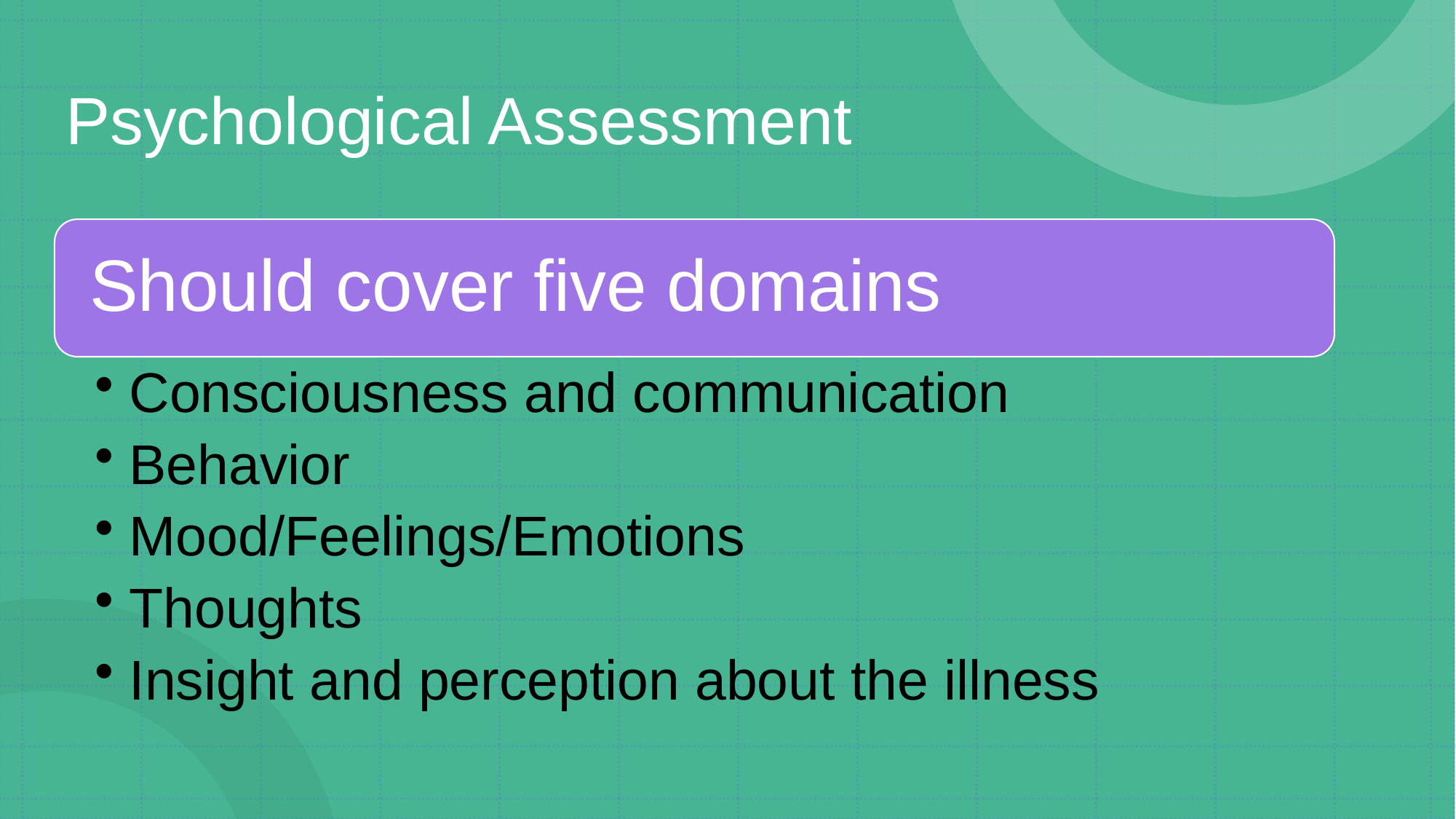

# Psychological Assessment
Should cover five domains
Consciousness and communication
Behavior
Mood/Feelings/Emotions
Thoughts
Insight and perception about the illness